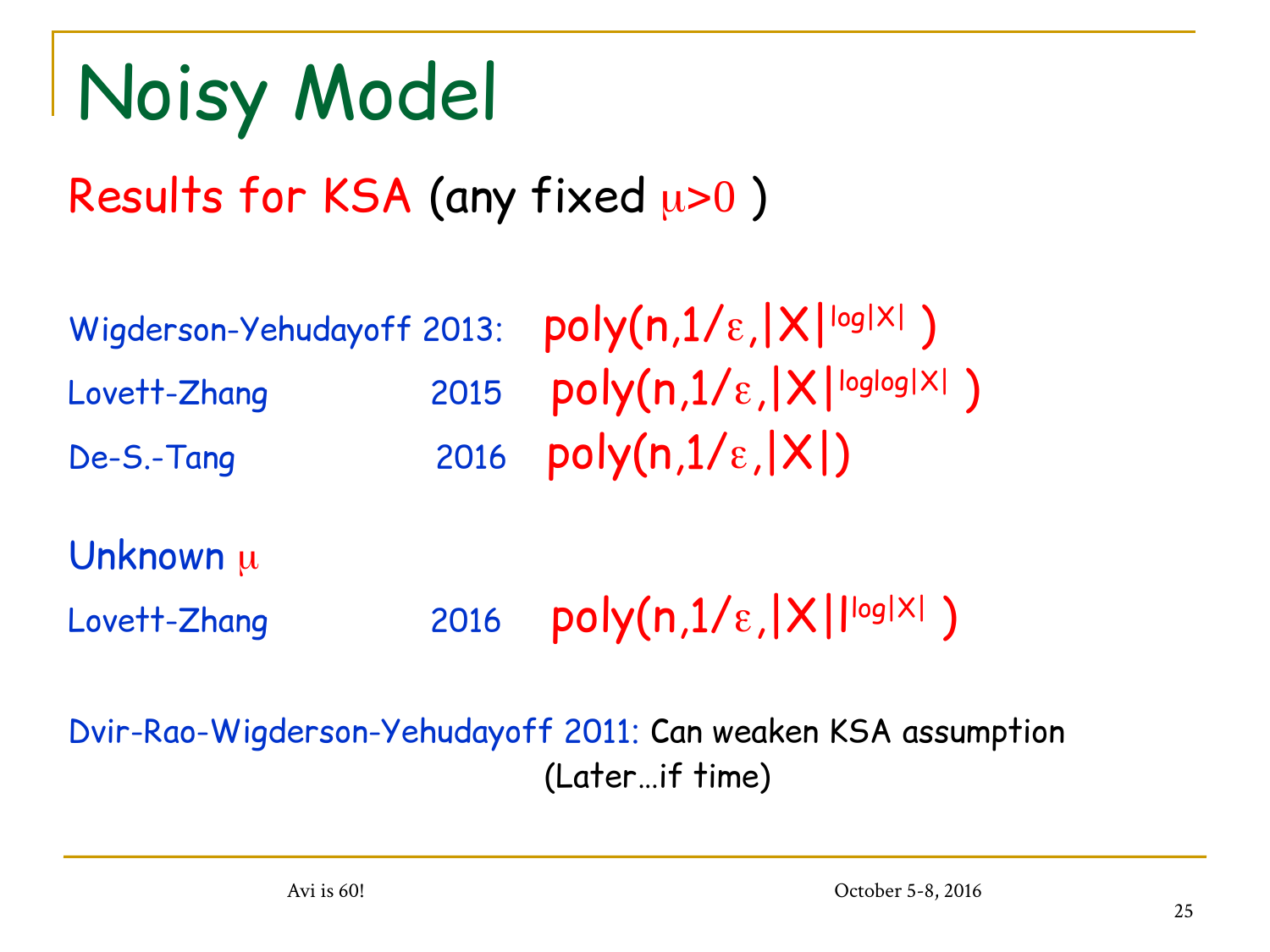

# Noisy Model
Results for KSA (any fixed μ>0 )

Wigderson-Yehudayoff 2013:    poly(n,1/ε,|X|log|X| )
Lovett-Zhang                 2015     poly(n,1/ε,|X|loglog|X| )
De-S.-Tang                     2016    poly(n,1/ε,|X|)

Unknown μ
Lovett-Zhang                 2016     poly(n,1/ε,|X|llog|X| )

Dvir-Rao-Wigderson-Yehudayoff 2011: Can weaken KSA assumption
                                                  (Later…if time)

25
Avi is 60!                                                                                                     October 5-8, 2016